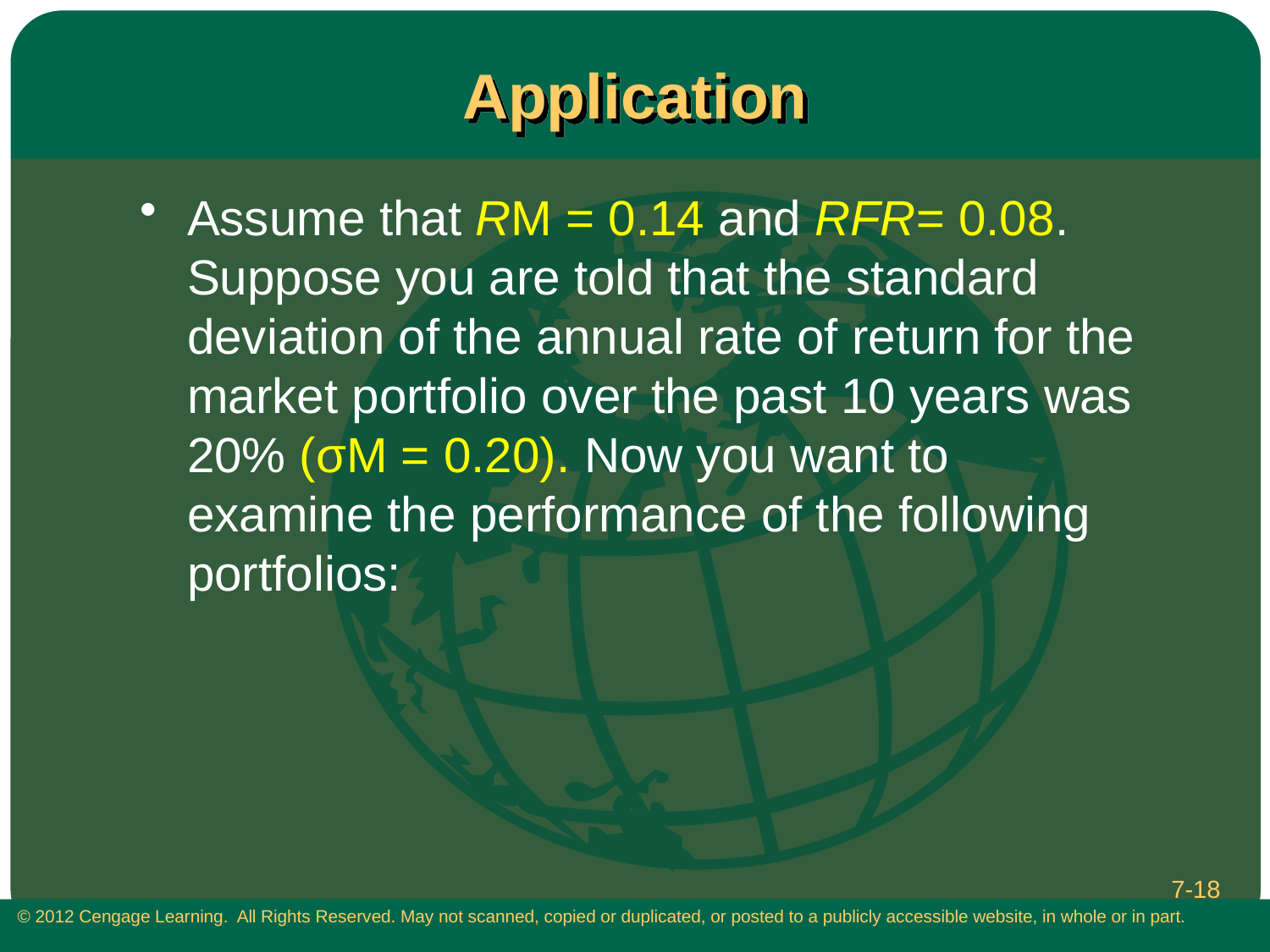

# Application
Assume that RM = 0.14 and RFR= 0.08. Suppose you are told that the standard deviation of the annual rate of return for the market portfolio over the past 10 years was 20% (σM = 0.20). Now you want to examine the performance of the following portfolios:
7-18
 © 2012 Cengage Learning.  All Rights Reserved. May not scanned, copied or duplicated, or posted to a publicly accessible website, in whole or in part.